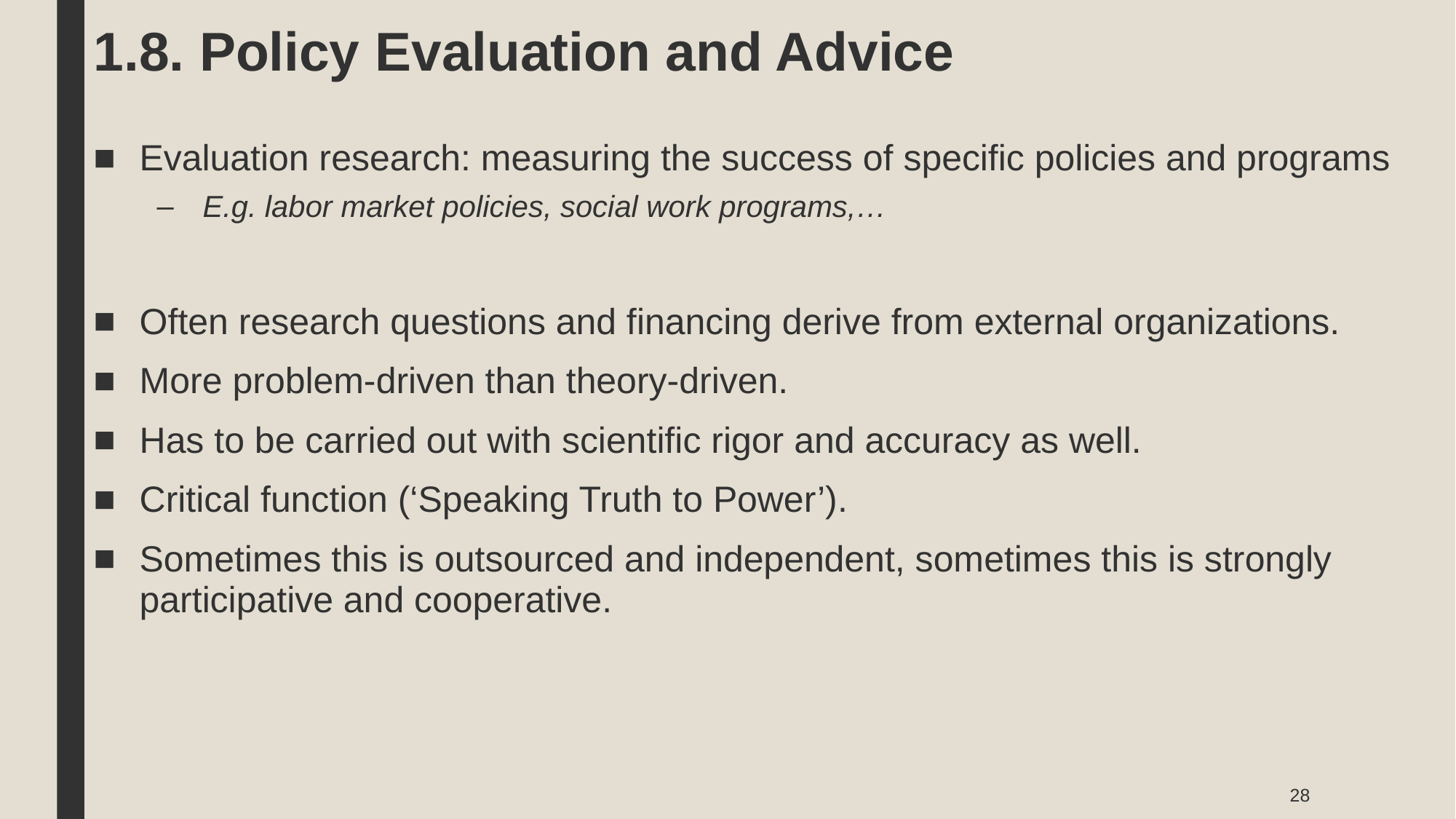

# 1.8. Policy Evaluation and Advice
Evaluation research: measuring the success of specific policies and programs
E.g. labor market policies, social work programs,…

Often research questions and financing derive from external organizations.
More problem-driven than theory-driven.
Has to be carried out with scientific rigor and accuracy as well.
Critical function (‘Speaking Truth to Power’).
Sometimes this is outsourced and independent, sometimes this is strongly participative and cooperative.

28